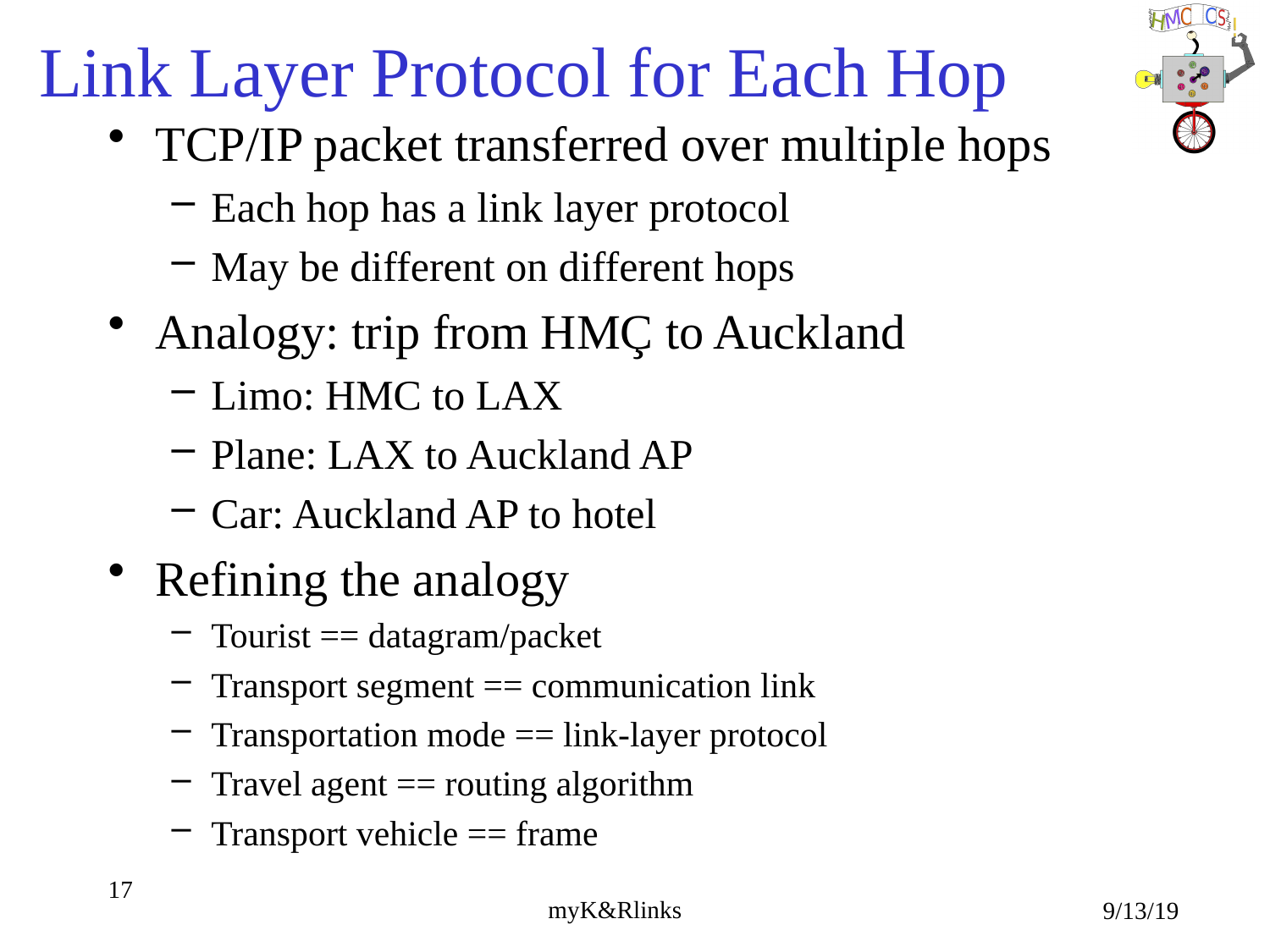

# Link Layer Protocol for Each Hop
TCP/IP packet transferred over multiple hops
Each hop has a link layer protocol
May be different on different hops
Analogy: trip from HMÇ to Auckland
Limo: HMC to LAX
Plane: LAX to Auckland AP
Car: Auckland AP to hotel
Refining the analogy
Tourist == datagram/packet
Transport segment == communication link
Transportation mode == link-layer protocol
Travel agent == routing algorithm
Transport vehicle == frame
17
9/13/19